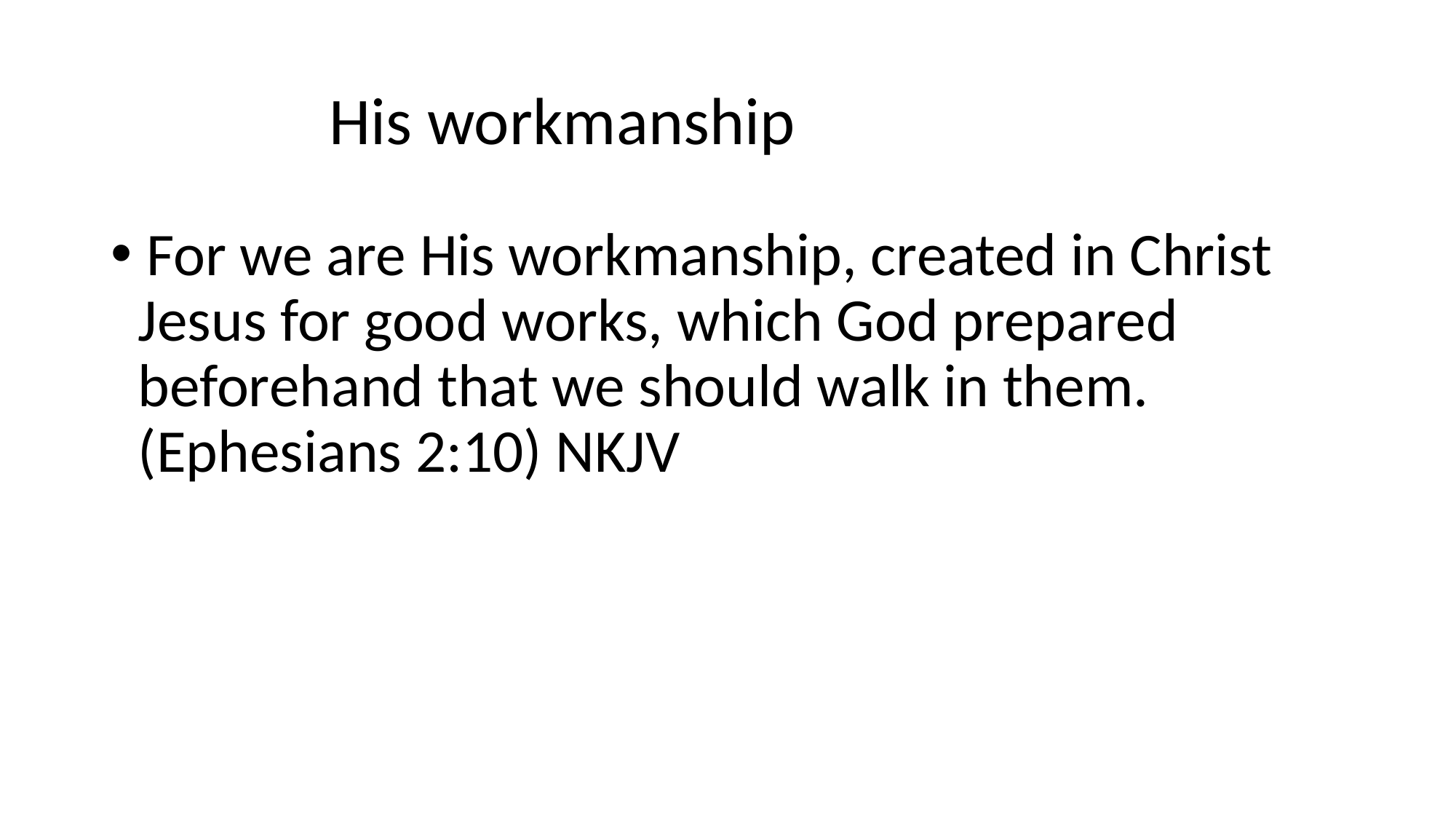

# His workmanship
 For we are His workmanship, created in Christ Jesus for good works, which God prepared beforehand that we should walk in them. (Ephesians 2:10) NKJV